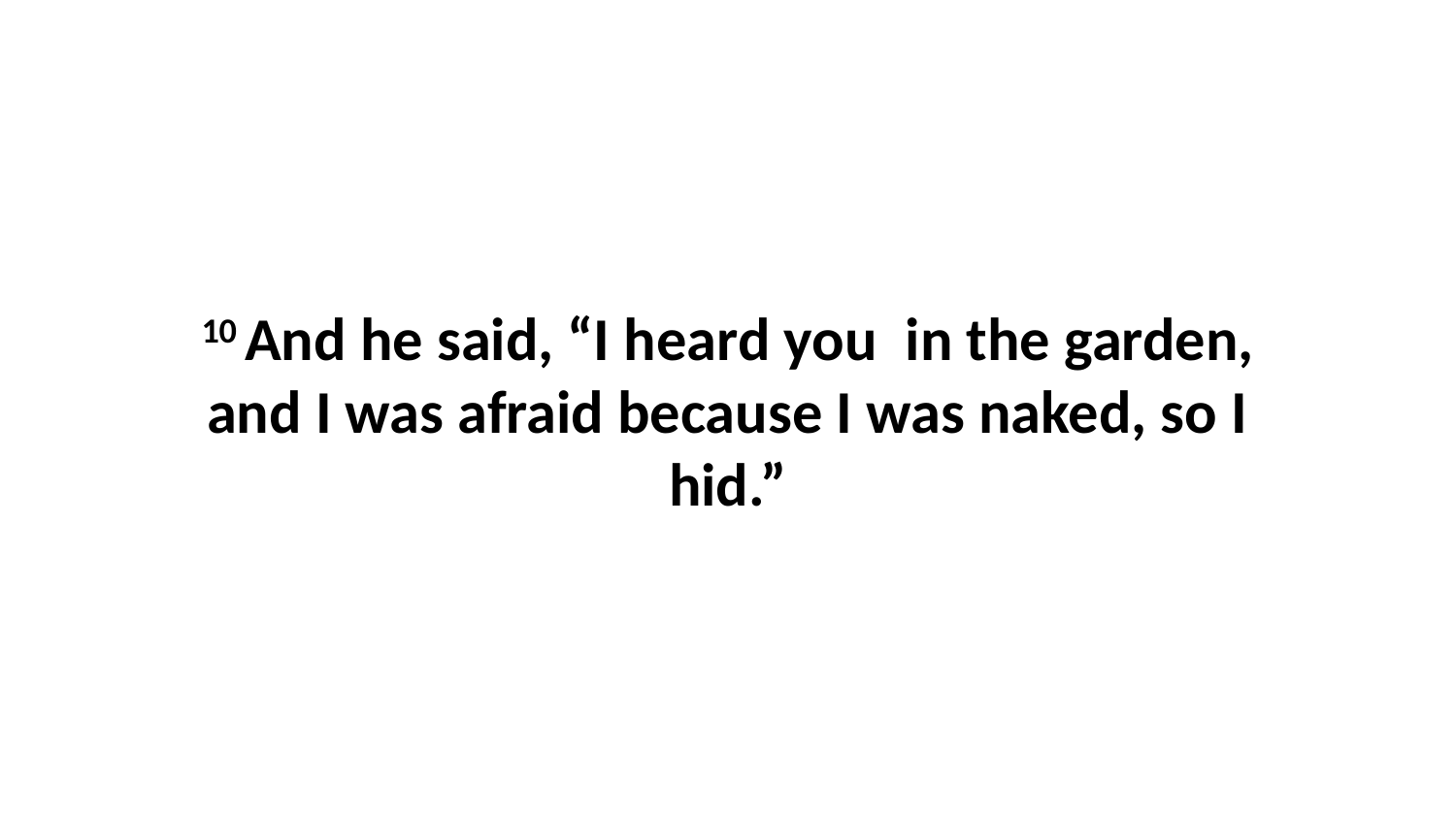

10 And he said, “I heard you  in the garden, and I was afraid because I was naked, so I hid.”